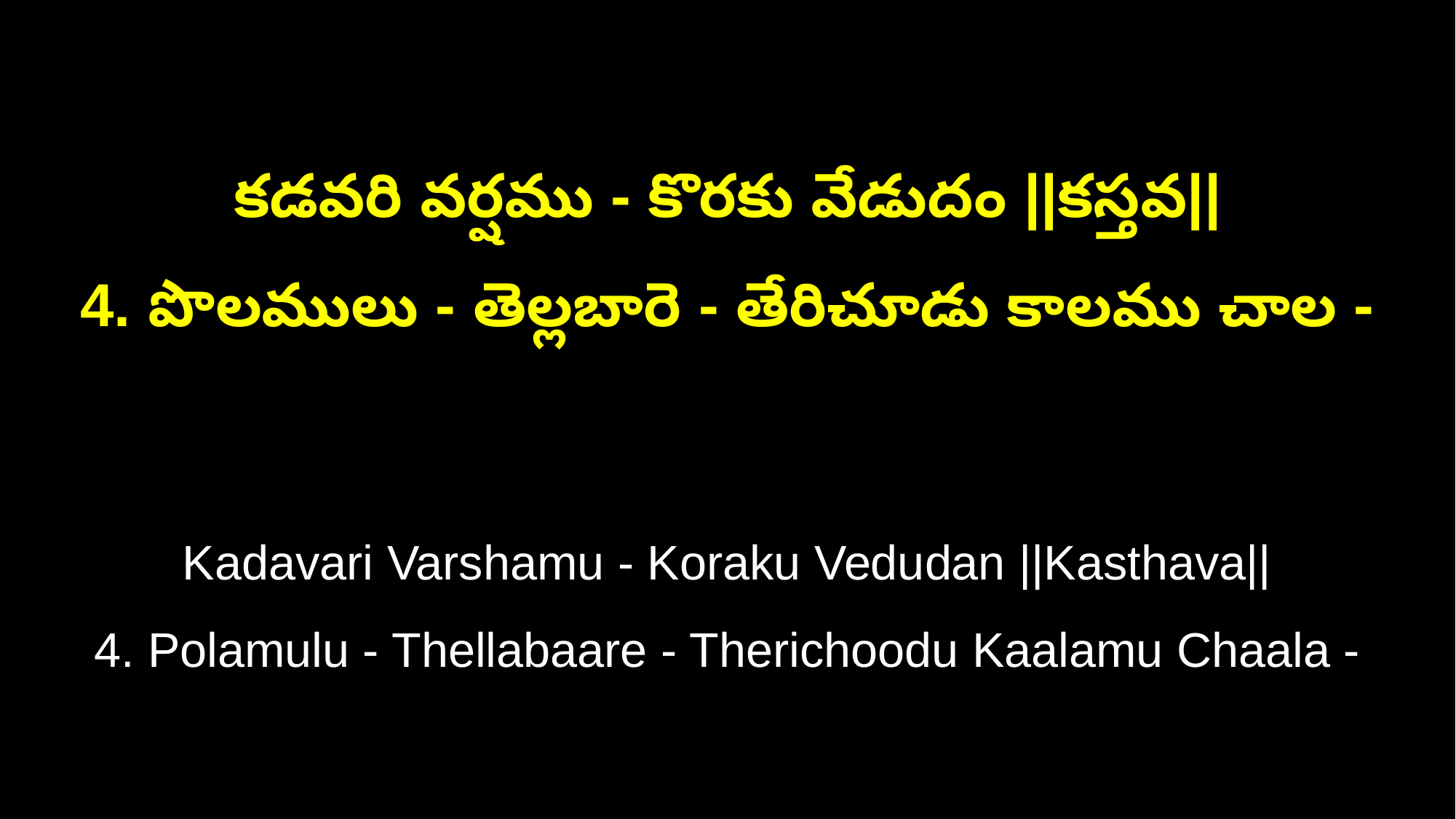

కడవరి వర్షము - కొరకు వేడుదం ||కస్తవ||
4. పొలములు - తెల్లబారె - తేరిచూడు కాలము చాల -
Kadavari Varshamu - Koraku Vedudan ||Kasthava||
4. Polamulu - Thellabaare - Therichoodu Kaalamu Chaala -